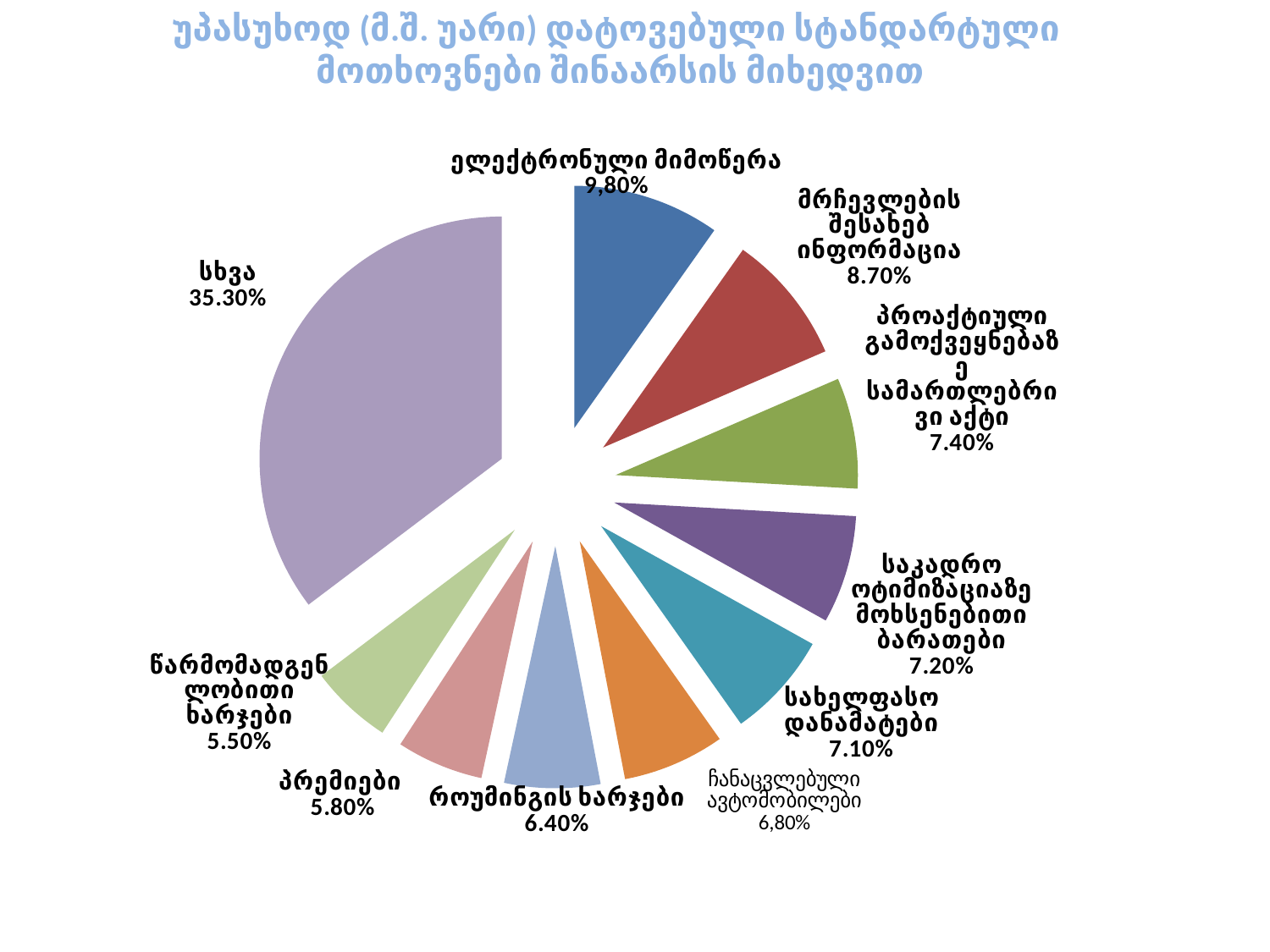

უპასუხოდ (მ.შ. უარი) დატოვებული სტანდარტული  მოთხოვნები შინაარსის მიხედვით

### Chart:

| Category | Sales |
|---|---|
| ელექტრონული გზავნილები | 9.8 |
| მრჩევლების შესახებ ინფორმაცია | 8.700000000000001 |
| პროაქტიული გამოქვეყნებაზე სამართლებრივი აქტი | 7.4 |
| საკადრო ოტიმიზაციაზე მოხსენებითი ბარათები | 7.2 |
| სახელფასო დანამატები | 7.1 |
| ჩანაცვლებული ავტომობილები | 6.8 |
| როუმინგის ხარჯები | 6.4 |
| პრემიები  | 5.8 |
| წარმომადგენლობითი ხარჯები | 5.5 |
| სხვა | 35.300000000000004 |